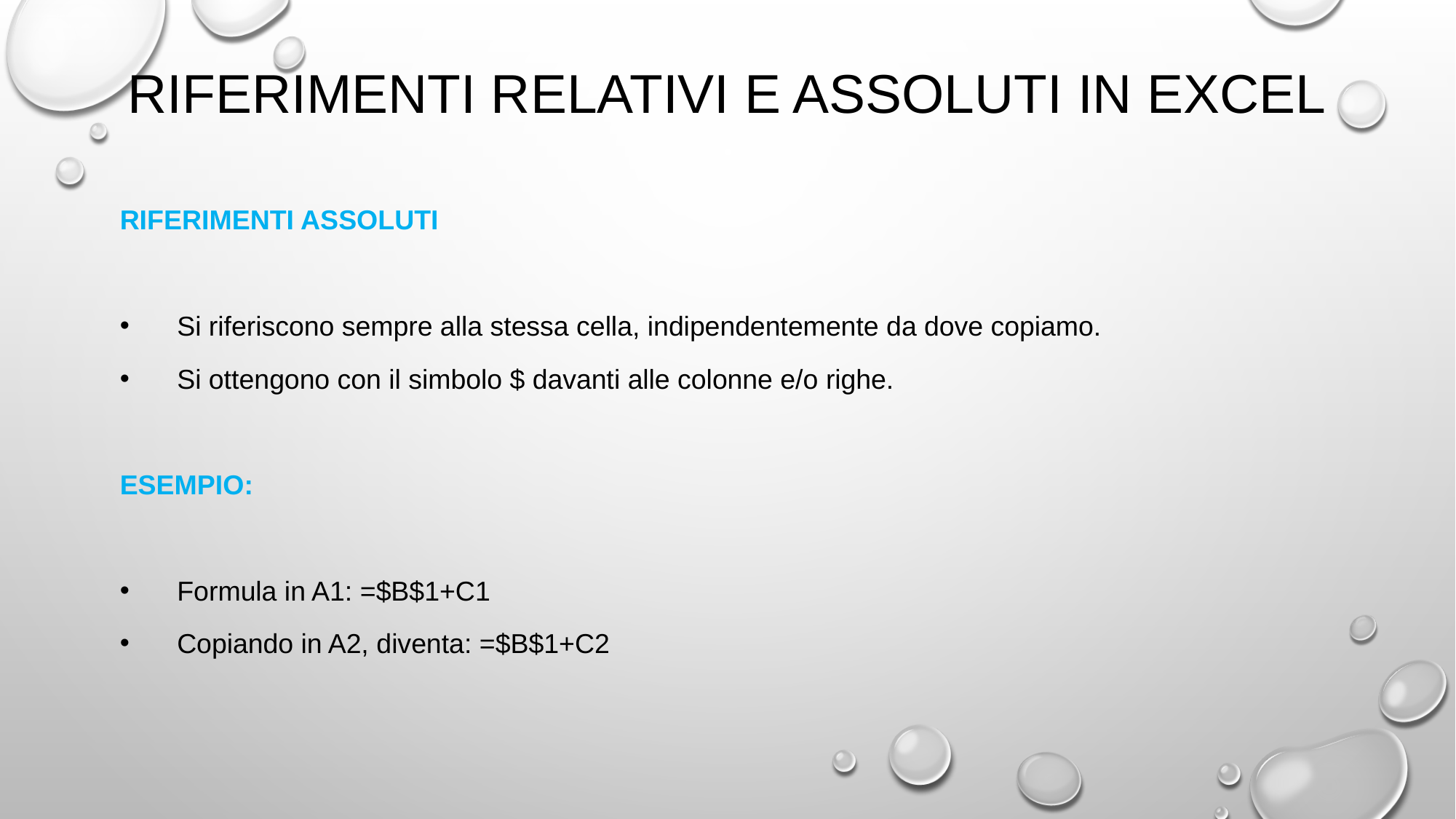

# Riferimenti relativi e assoluti in Excel
Riferimenti assoluti

    Si riferiscono sempre alla stessa cella, indipendentemente da dove copiamo.
    Si ottengono con il simbolo $ davanti alle colonne e/o righe.

Esempio:

    Formula in A1: =$B$1+C1
    Copiando in A2, diventa: =$B$1+C2